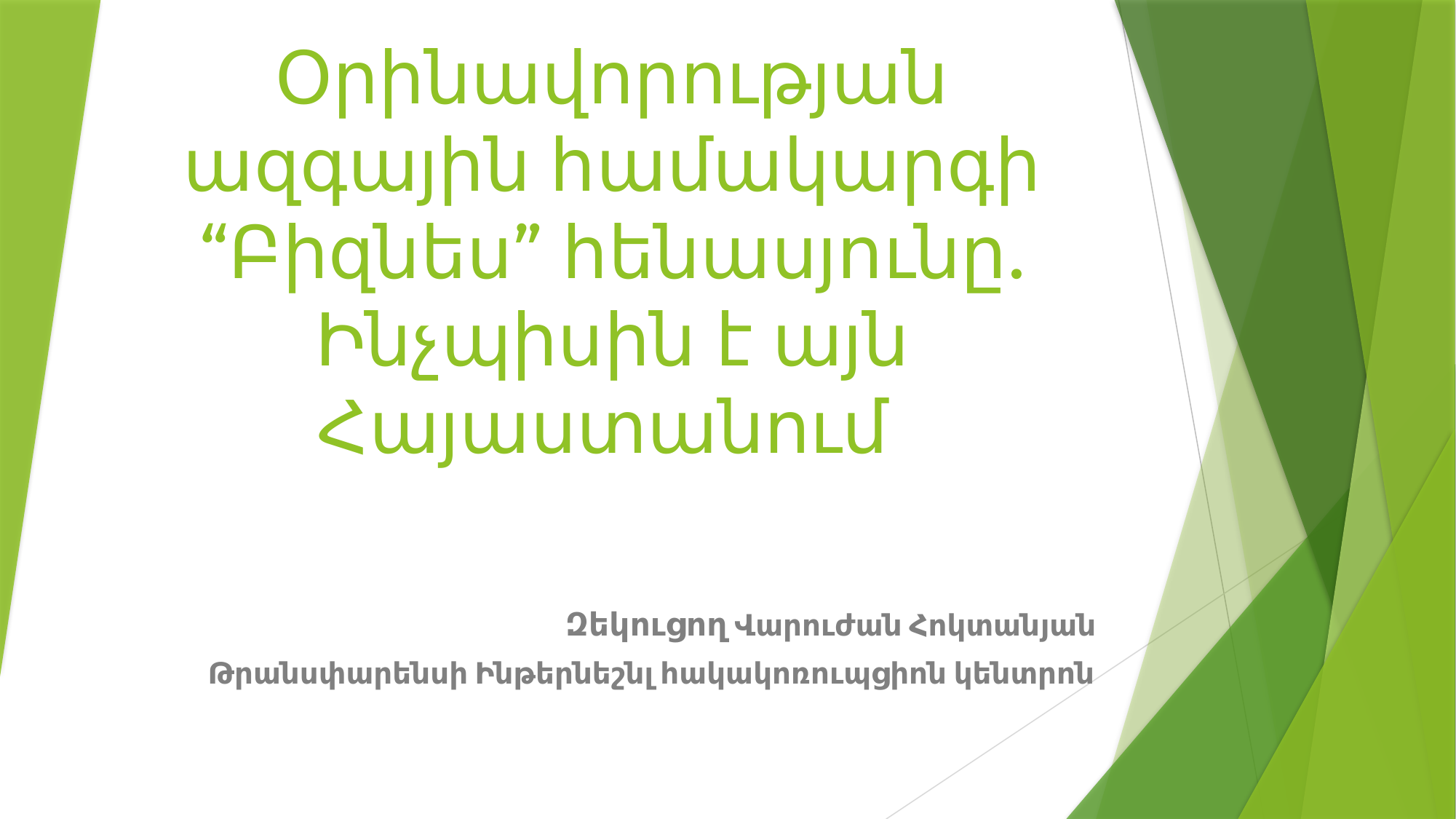

# Օրինավորության ազգային համակարգի “Բիզնես” հենասյունը. Ինչպիսին է այն Հայաստանում
Զեկուցող Վարուժան Հոկտանյան
Թրանսփարենսի Ինթերնեշնլ հակակոռուպցիոն կենտրոն